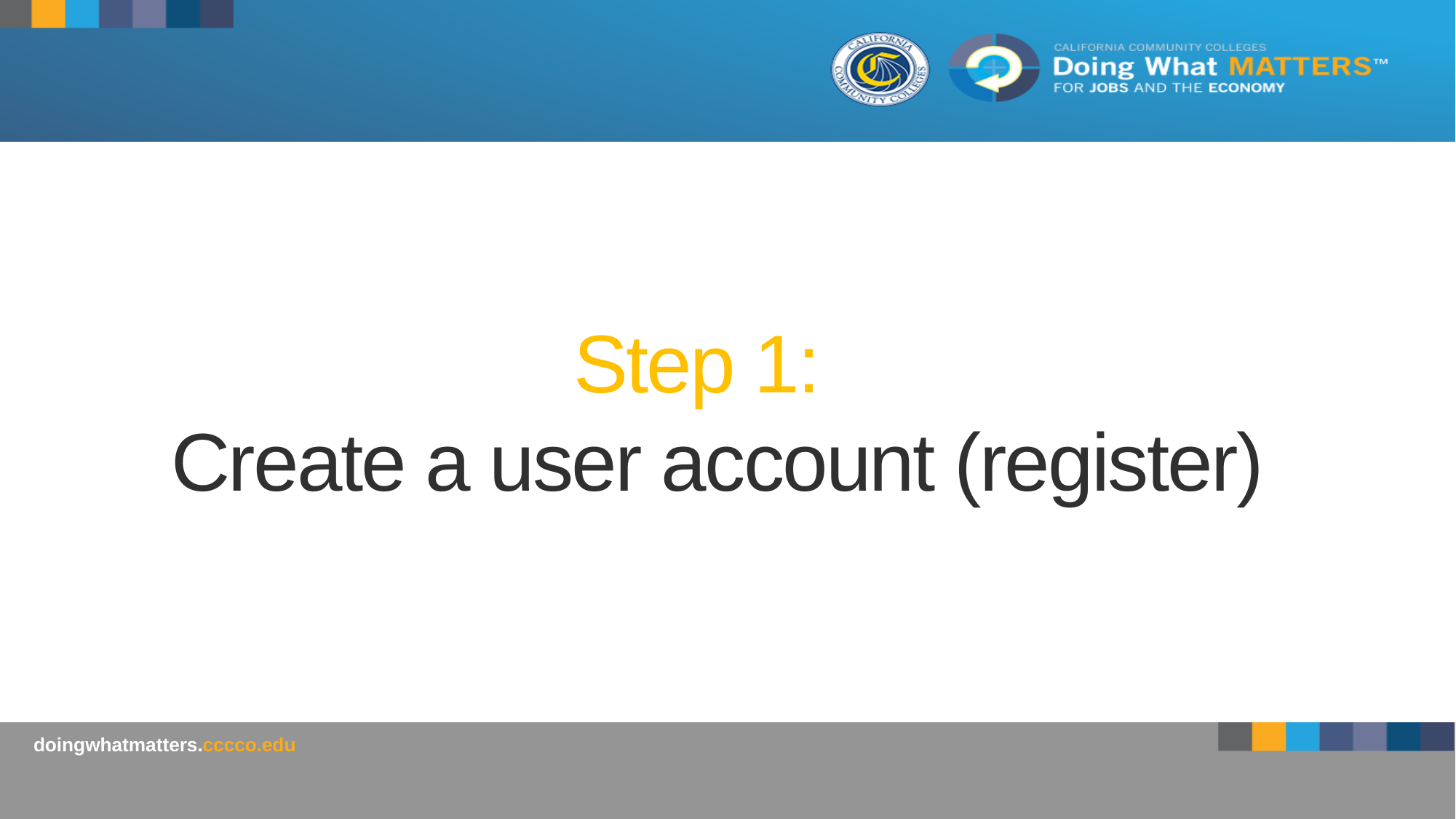

# Step 1: Create a user account (register)